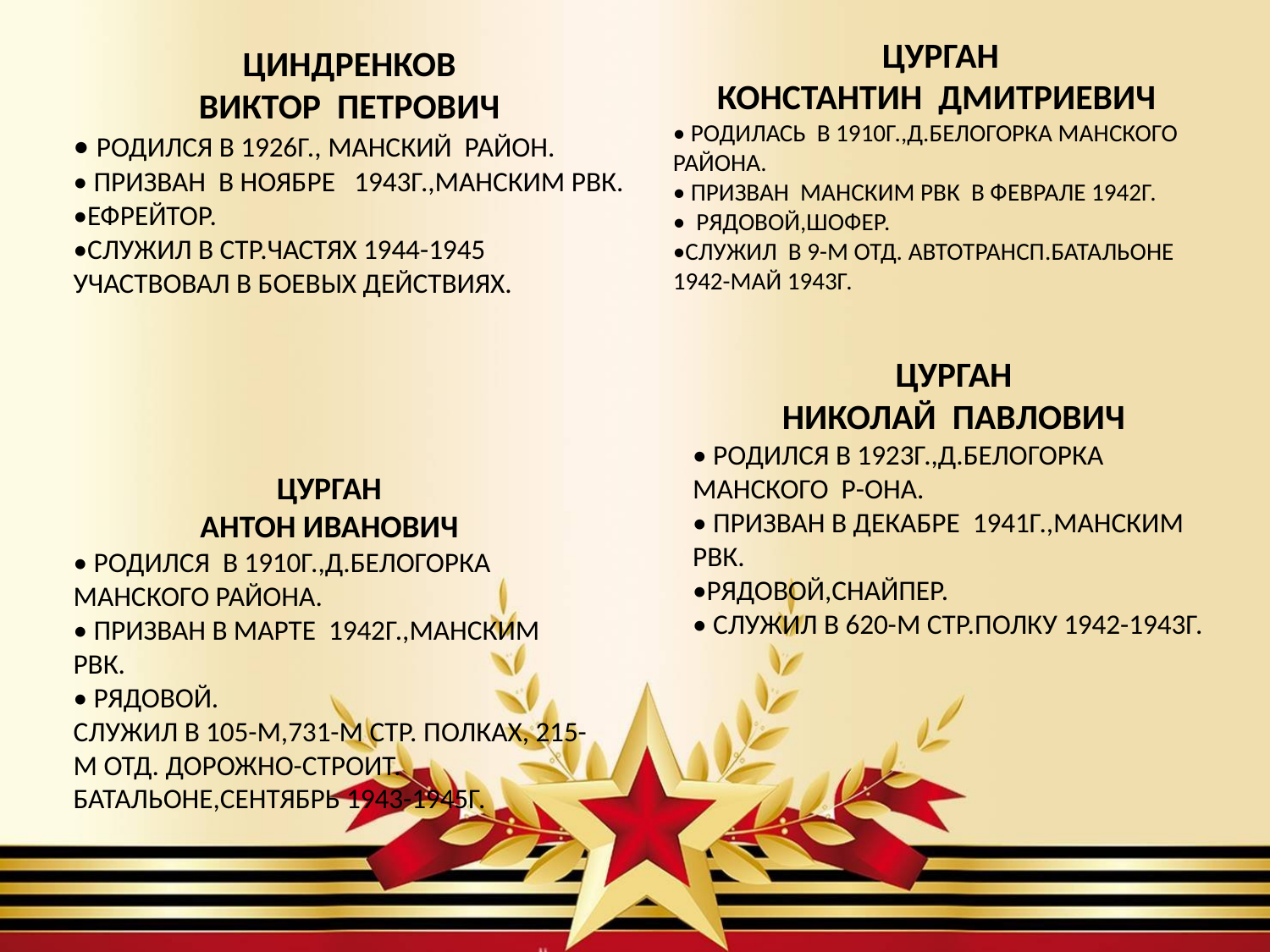

ЦУРГАН
КОНСТАНТИН  ДМИТРИЕВИЧ
• РОДИЛАСЬ  В 1910Г.,Д.БЕЛОГОРКА МАНСКОГО РАЙОНА.
• ПРИЗВАН  МАНСКИМ РВК  В ФЕВРАЛЕ 1942Г.
•  РЯДОВОЙ,ШОФЕР.
•СЛУЖИЛ  В 9-М ОТД. АВТОТРАНСП.БАТАЛЬОНЕ 1942-МАЙ 1943Г.
ЦИНДРЕНКОВ
ВИКТОР  ПЕТРОВИЧ
• РОДИЛСЯ В 1926Г., МАНСКИЙ  РАЙОН.
• ПРИЗВАН  В НОЯБРЕ   1943Г.,МАНСКИМ РВК.
•ЕФРЕЙТОР.
•СЛУЖИЛ В СТР.ЧАСТЯХ 1944-1945 УЧАСТВОВАЛ В БОЕВЫХ ДЕЙСТВИЯХ.

ЦУРГАН
НИКОЛАЙ  ПАВЛОВИЧ
• РОДИЛСЯ В 1923Г.,Д.БЕЛОГОРКА МАНСКОГО  Р-ОНА.
• ПРИЗВАН В ДЕКАБРЕ  1941Г.,МАНСКИМ РВК.
•РЯДОВОЙ,СНАЙПЕР.
• СЛУЖИЛ В 620-М СТР.ПОЛКУ 1942-1943Г.
ЦУРГАН
АНТОН ИВАНОВИЧ
• РОДИЛСЯ  В 1910Г.,Д.БЕЛОГОРКА МАНСКОГО РАЙОНА.
• ПРИЗВАН В МАРТЕ  1942Г.,МАНСКИМ РВК.
• РЯДОВОЙ.                                                       СЛУЖИЛ В 105-М,731-М СТР. ПОЛКАХ, 215-М ОТД. ДОРОЖНО-СТРОИТ. БАТАЛЬОНЕ,СЕНТЯБРЬ 1943-1945Г.